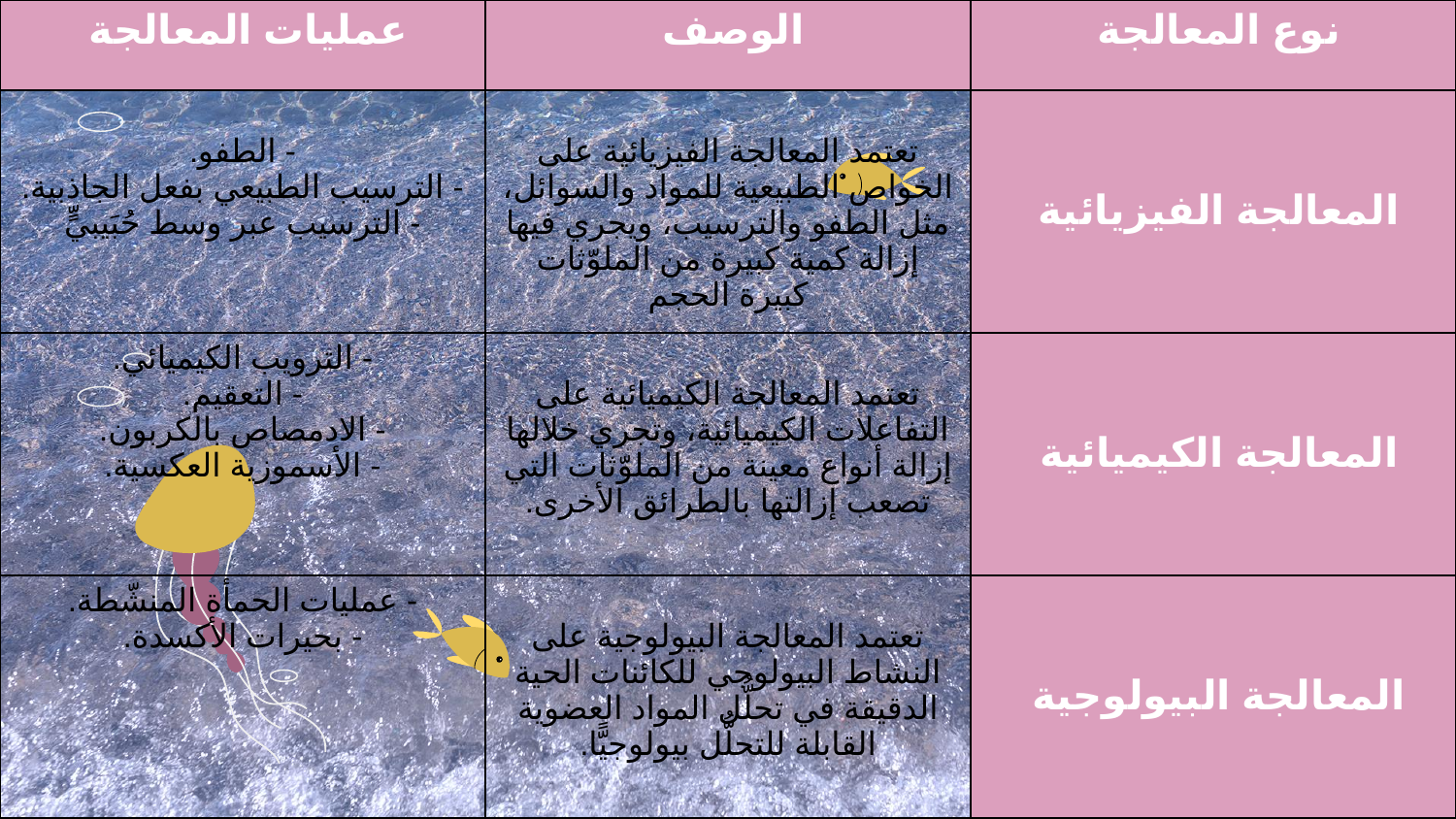

| عمليات المعالجة | الوصف | نوع المعالجة |
| --- | --- | --- |
| - الطفو. - الترسيب الطبيعي بفعل الجاذبية. - الترسيب عبر وسط حُبَيبيٍّ | تعتمد المعالجة الفيزيائية على الخواص الطبيعية للمواد والسوائل، مثل الطفو والترسيب، ويجري فيها إزالة كمية كبيرة من الملوّثات كبيرة الحجم | المعالجة الفيزيائية |
| - الترويب الكيميائي. - التعقيم. - الادمصاص بالكربون. - الأسموزية العكسية. | تعتمد المعالجة الكيميائية على التفاعلات الكيميائية، وتجري خلالها إزالة أنواع معينة من الملوّثات التي تصعب إزالتها بالطرائق الأخرى. | المعالجة الكيميائية |
| - عمليات الحمأة المنشّطة. - بحيرات الأكسدة. | تعتمد المعالجة البيولوجية على النشاط البيولوجي للكائنات الحية الدقيقة في تحلُّل المواد العضوية القابلة للتحلُّل بيولوجيًّا. | المعالجة البيولوجية |